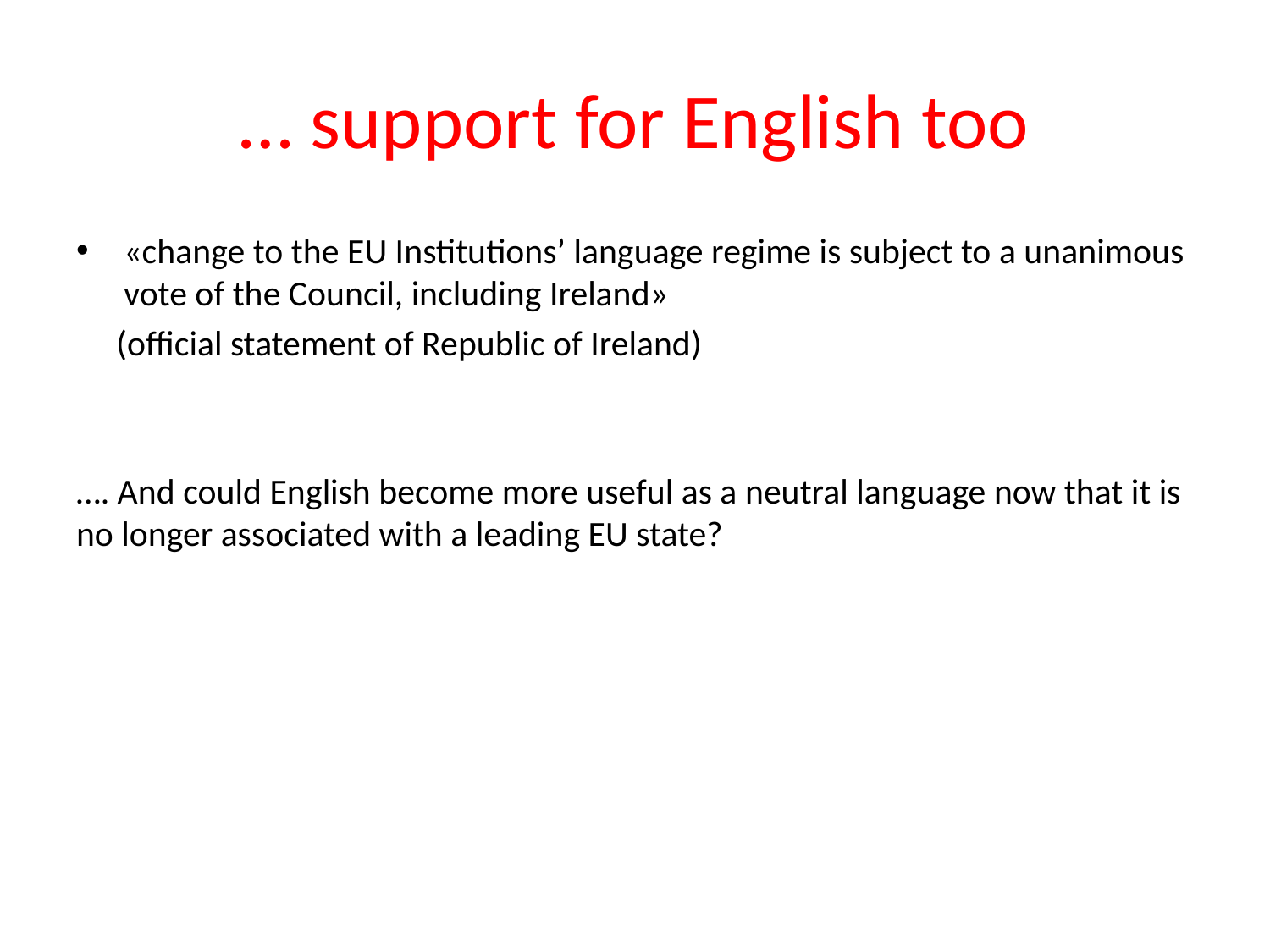

# … support for English too
«change to the EU Institutions’ language regime is subject to a unanimous vote of the Council, including Ireland»
     (official statement of Republic of Ireland)

…. And could English become more useful as a neutral language now that it is no longer associated with a leading EU state?